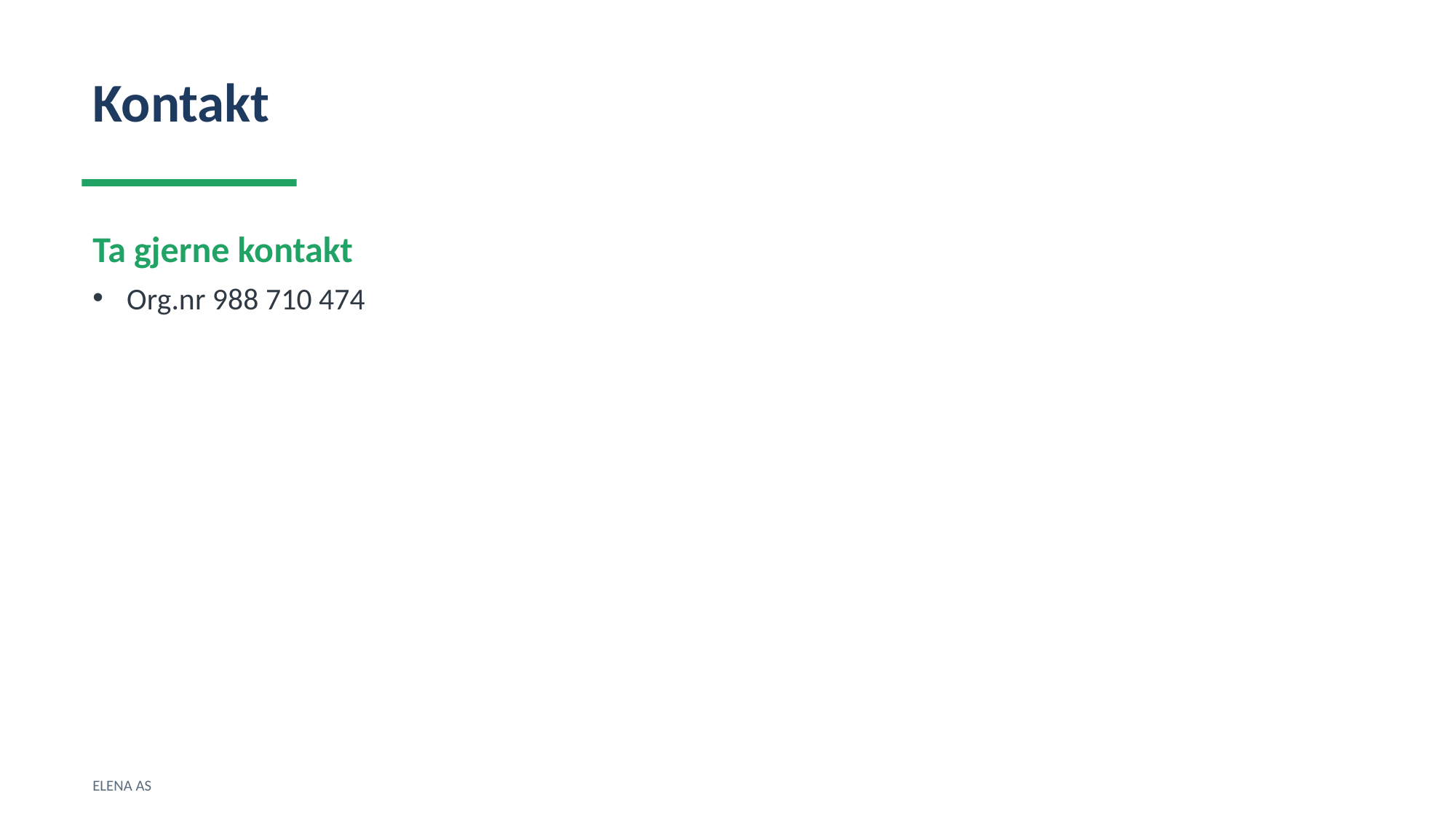

Kontakt

Ta gjerne kontakt
Org.nr 988 710 474
ELENA AS